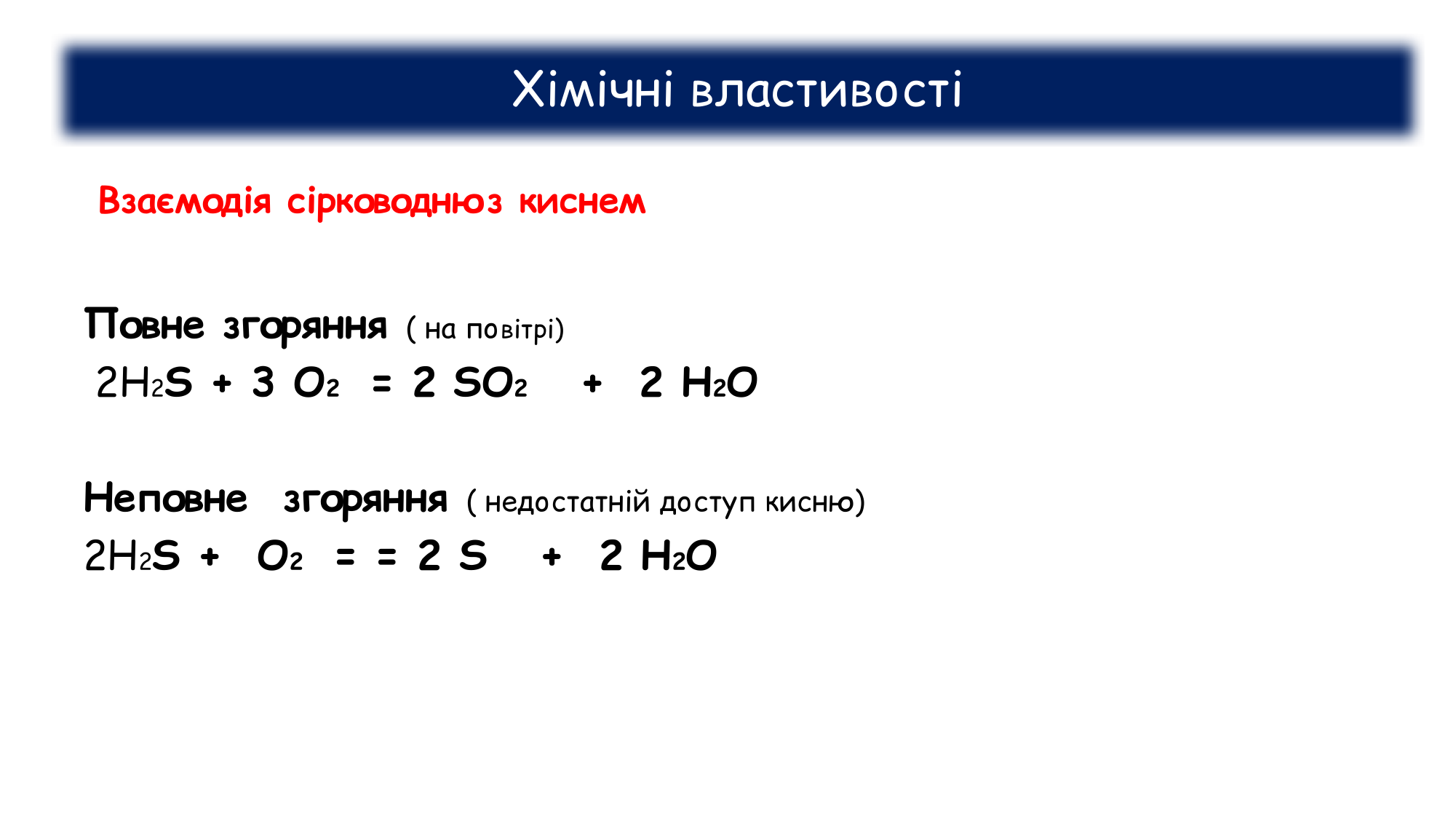

Хімічні властивості
Взаємодія сірководню з киснем
Повне згоряння ( на повітрі)
 2Н2S + 3 О2   = 2 SО2   +  2 Н2О

Неповне  згоряння ( недостатній доступ кисню)
2Н2S +  О2   = = 2 S   +  2 Н2О